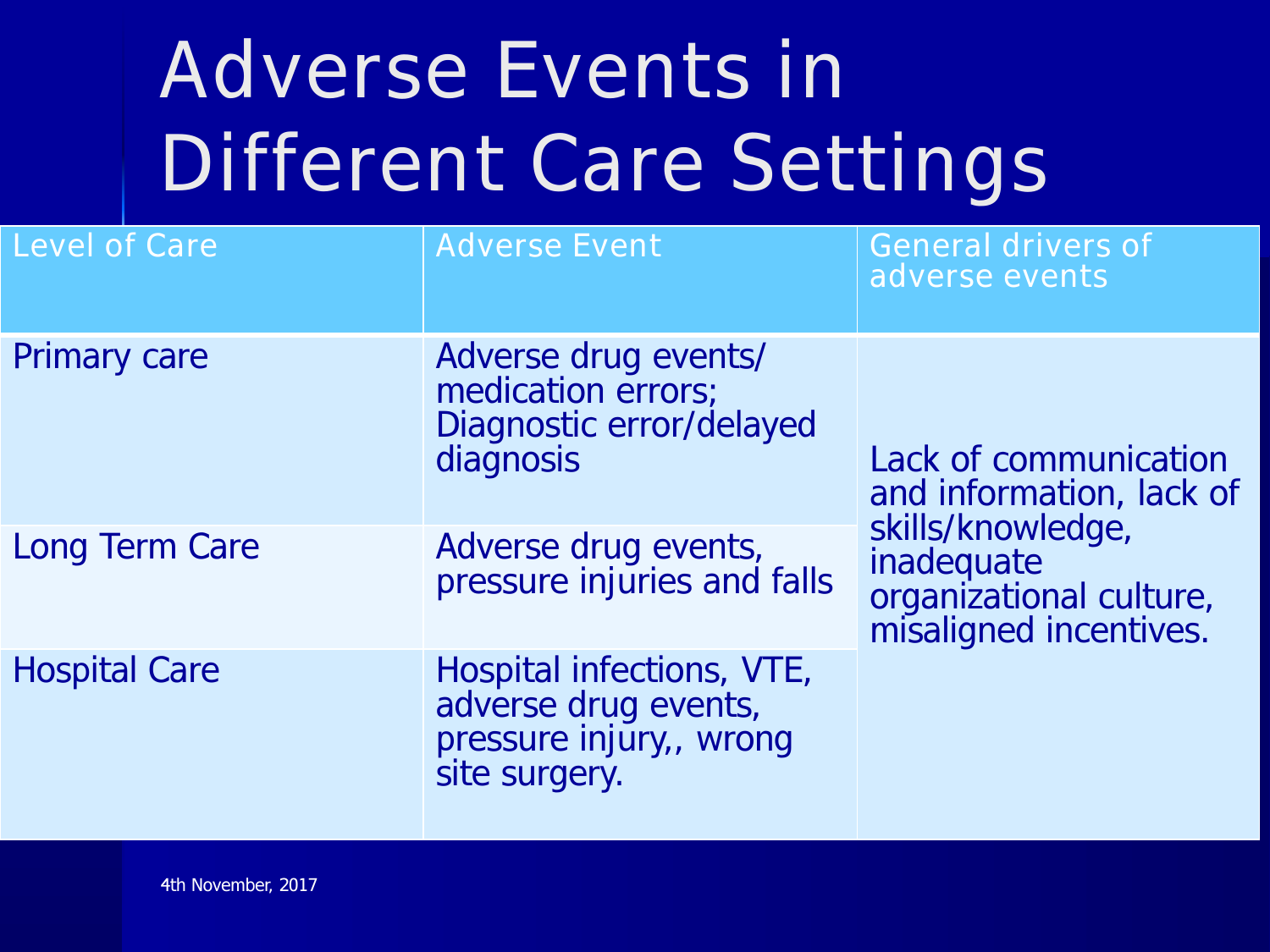

# Adverse Events in Different Care Settings
| Level of Care | Adverse Event | General drivers of adverse events |
| --- | --- | --- |
| Primary care | Adverse drug events/ medication errors; Diagnostic error/delayed diagnosis | Lack of communication and information, lack of skills/knowledge, inadequate organizational culture, misaligned incentives. |
| Long Term Care | Adverse drug events, pressure injuries and falls |  |
| Hospital Care | Hospital infections, VTE, adverse drug events, pressure injury,, wrong site surgery. |  |
4th November, 2017
The 7th Annual Nursing Scientific Symposium, Nairobi Hospital
11